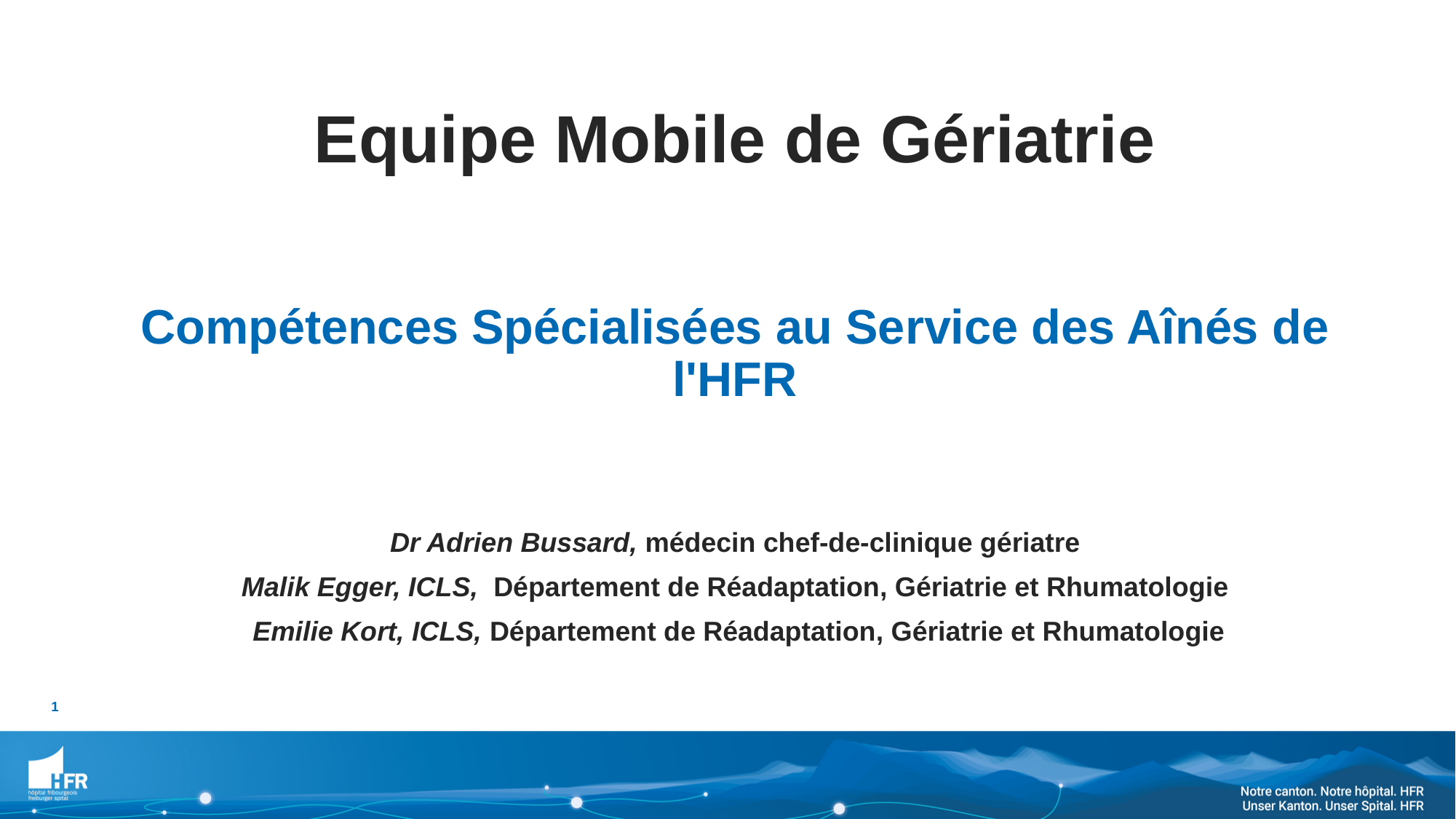

Equipe Mobile de Gériatrie
Compétences Spécialisées au Service des Aînés de l'HFR
Dr Adrien Bussard, médecin chef-de-clinique gériatre
Malik Egger, ICLS,  Département de Réadaptation, Gériatrie et Rhumatologie
 Emilie Kort, ICLS, Département de Réadaptation, Gériatrie et Rhumatologie